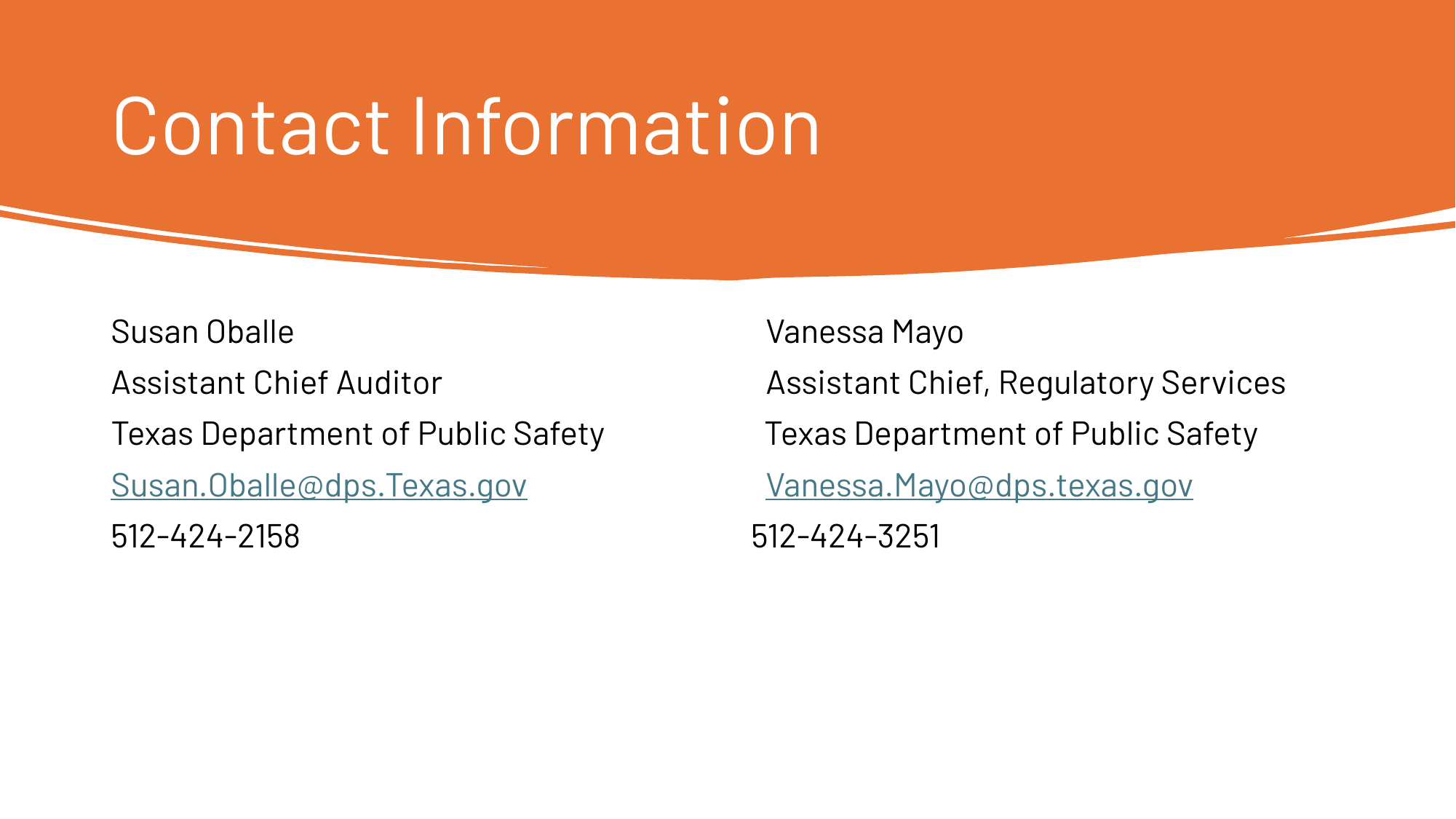

# Contact Information
Susan Oballe					Vanessa Mayo
Assistant Chief Auditor			Assistant Chief, Regulatory Services
Texas Department of Public Safety	                Texas Department of Public Safety
Susan.Oballe@dps.Texas.gov	 		Vanessa.Mayo@dps.texas.gov
512-424-2158                                                                   512-424-3251